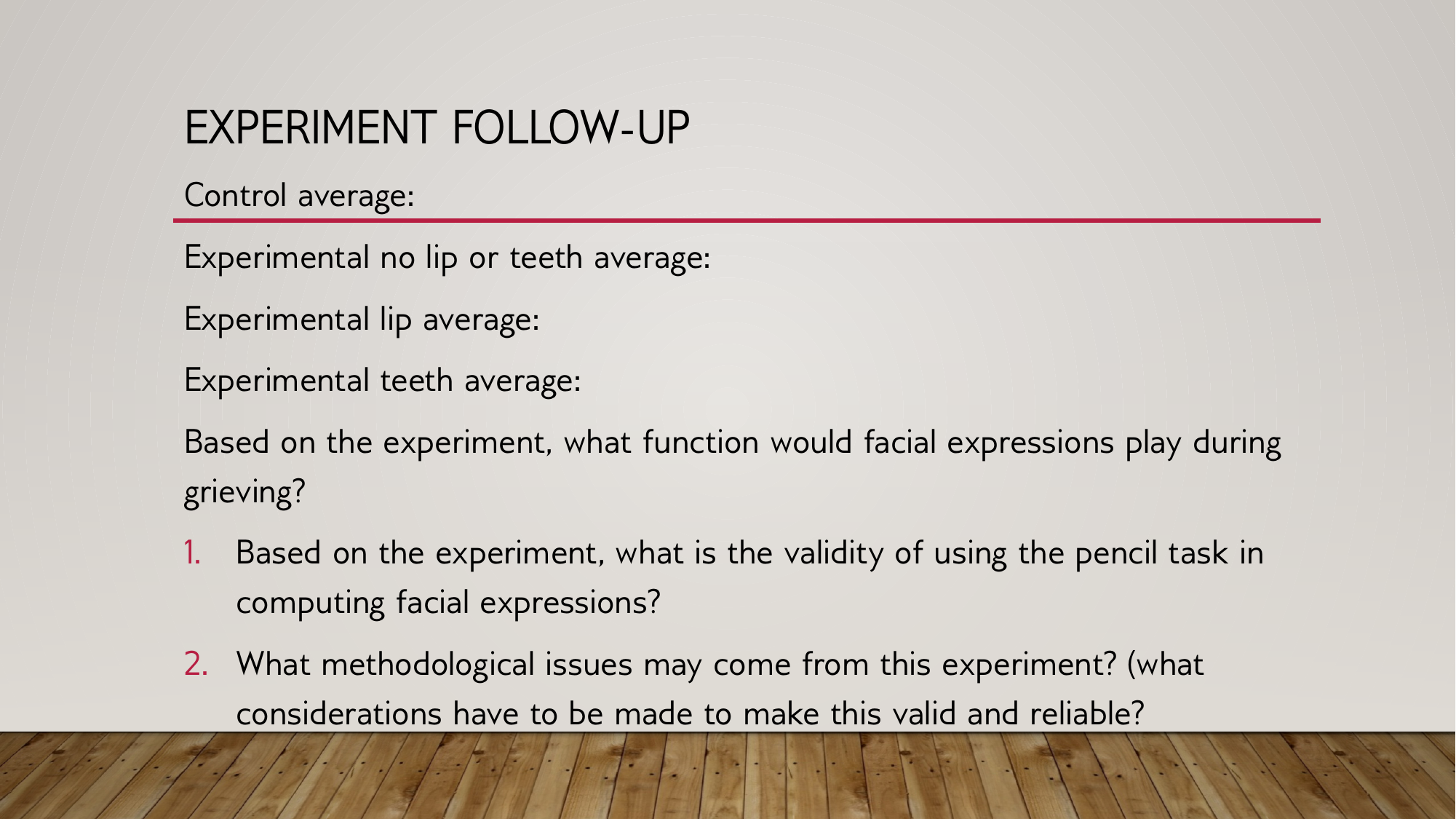

# Experiment follow-Up
Control average:
Experimental no lip or teeth average:
Experimental lip average:
Experimental teeth average:
Based on the experiment, what function would facial expressions play during grieving?
Based on the experiment, what is the validity of using the pencil task in computing facial expressions?
What methodological issues may come from this experiment? (what considerations have to be made to make this valid and reliable?